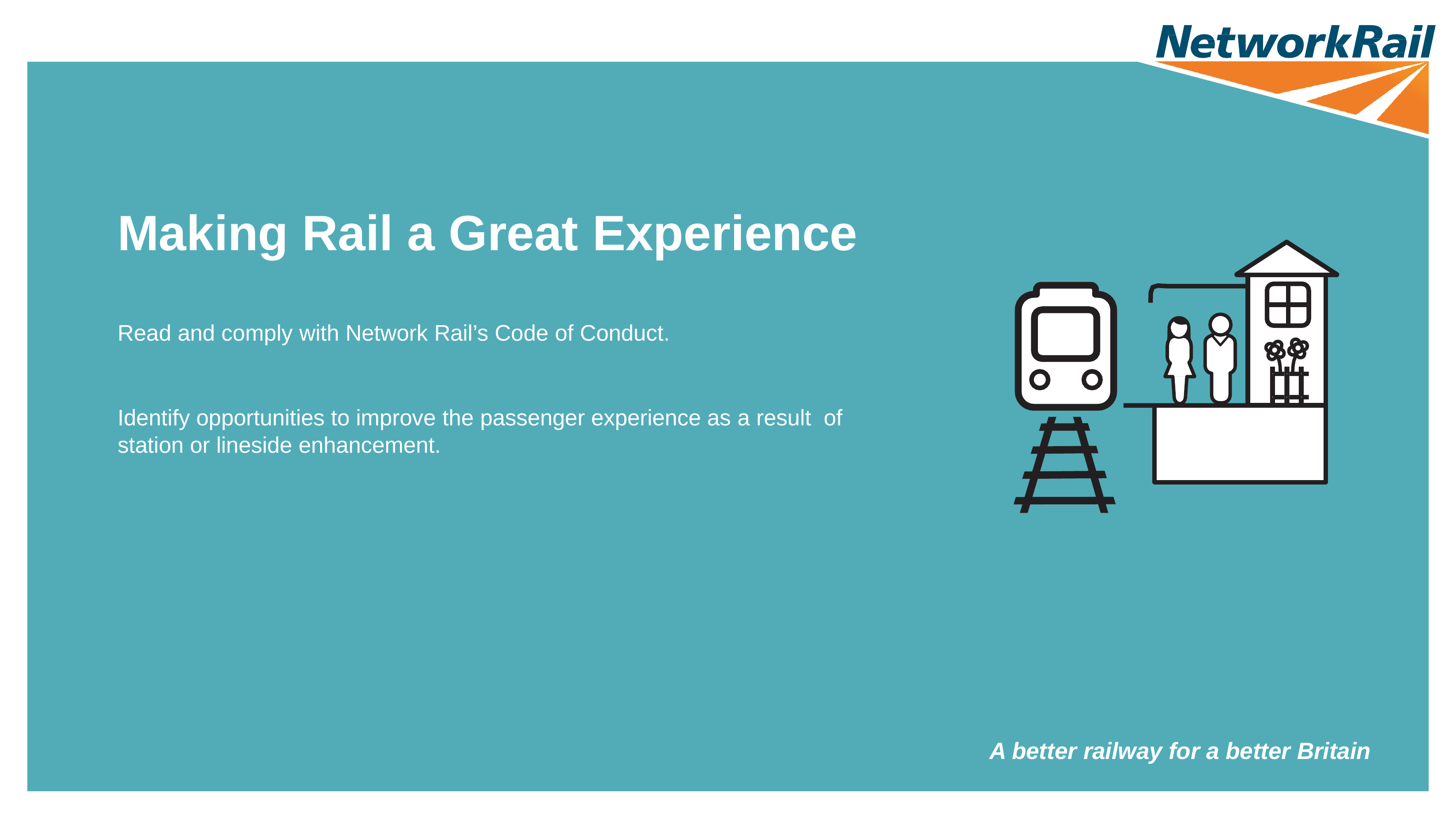

Making Rail a Great Experience

Read and comply with Network Rail’s Code of Conduct.

Identify opportunities to improve the passenger experience as a result  of station or lineside enhancement.

A better railway for a better Britain